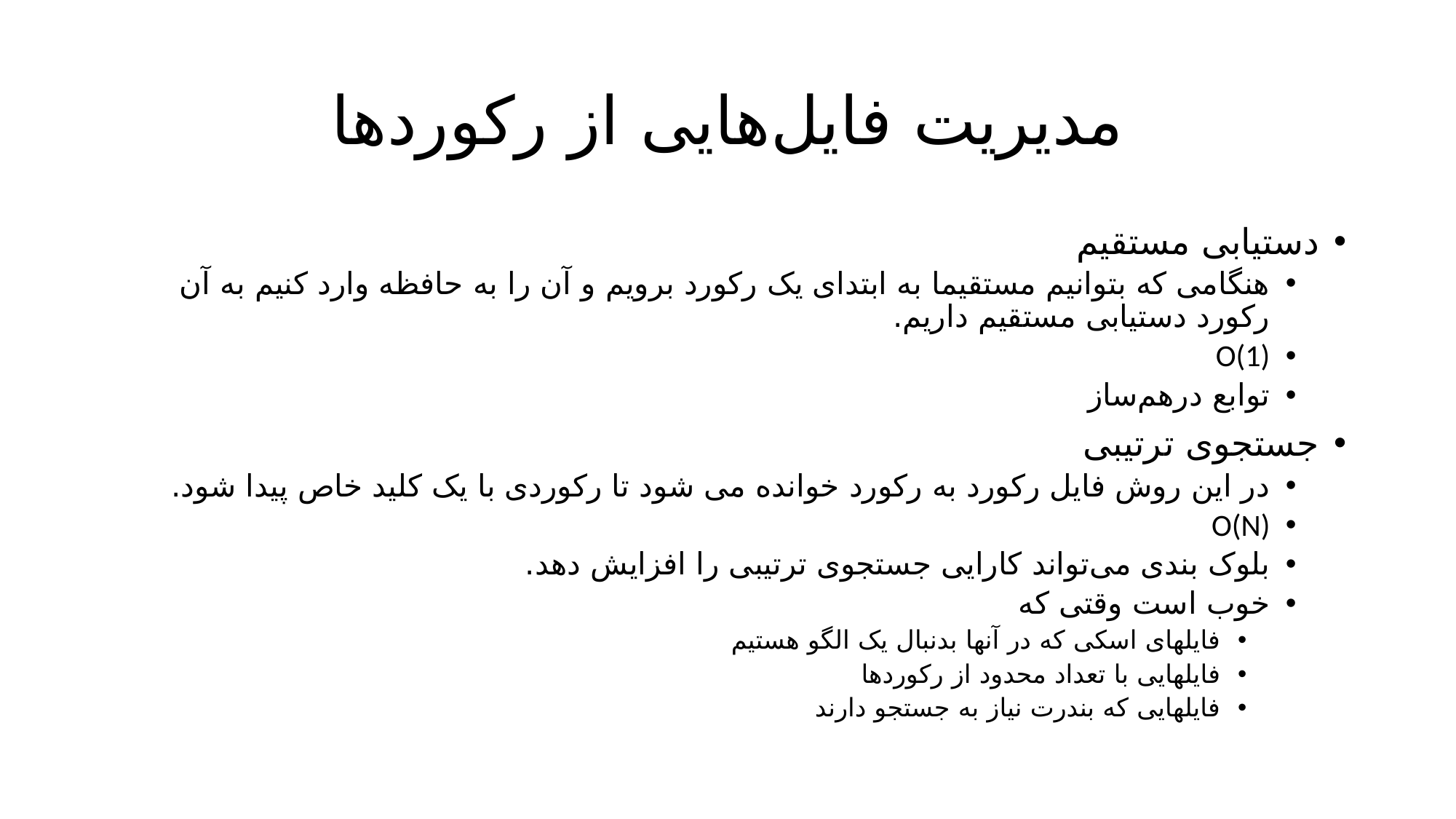

# مدیریت فایل‌هایی از رکوردها
دستیابی مستقیم
هنگامی که بتوانیم مستقیما به ابتدای یک رکورد برویم و آن را به حافظه وارد کنیم به آن رکورد دستیابی مستقیم داریم.
O(1)
توابع درهم‌ساز
جستجوی ترتیبی
در این روش فایل رکورد به رکورد خوانده می شود تا رکوردی با یک کلید خاص پیدا شود.
O(N)
بلوک بندی می‌تواند کارایی جستجوی ترتیبی را افزایش دهد.
خوب است وقتی که
فایلهای اسکی که در آنها بدنبال یک الگو هستیم
فایلهایی با تعداد محدود از رکوردها
فایلهایی که بندرت نیاز به جستجو دارند